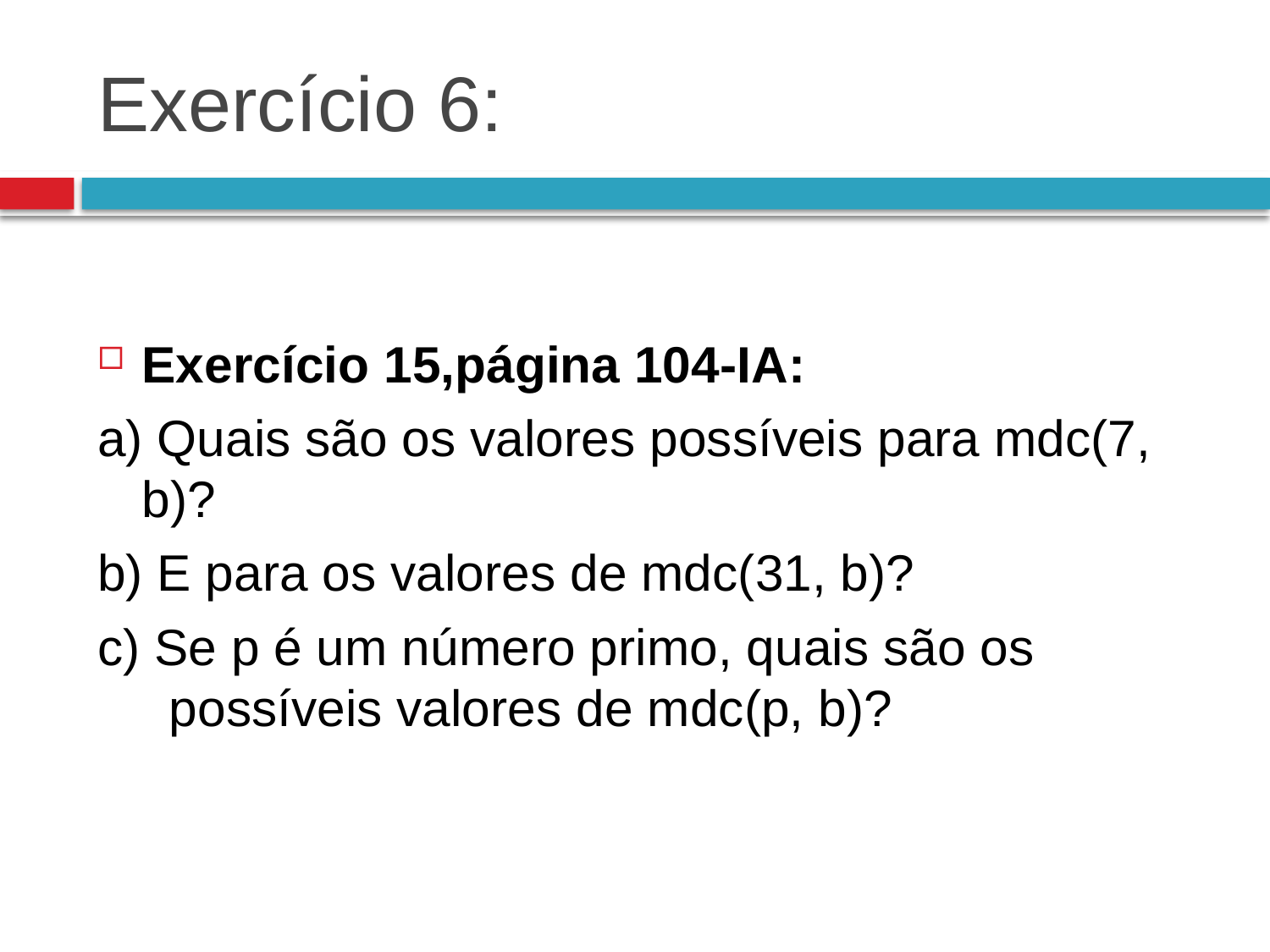

# Exercício 6:
Exercício 15,página 104-IA:
a) Quais são os valores possíveis para mdc(7, b)?
b) E para os valores de mdc(31, b)?
c) Se p é um número primo, quais são os possíveis valores de mdc(p, b)?